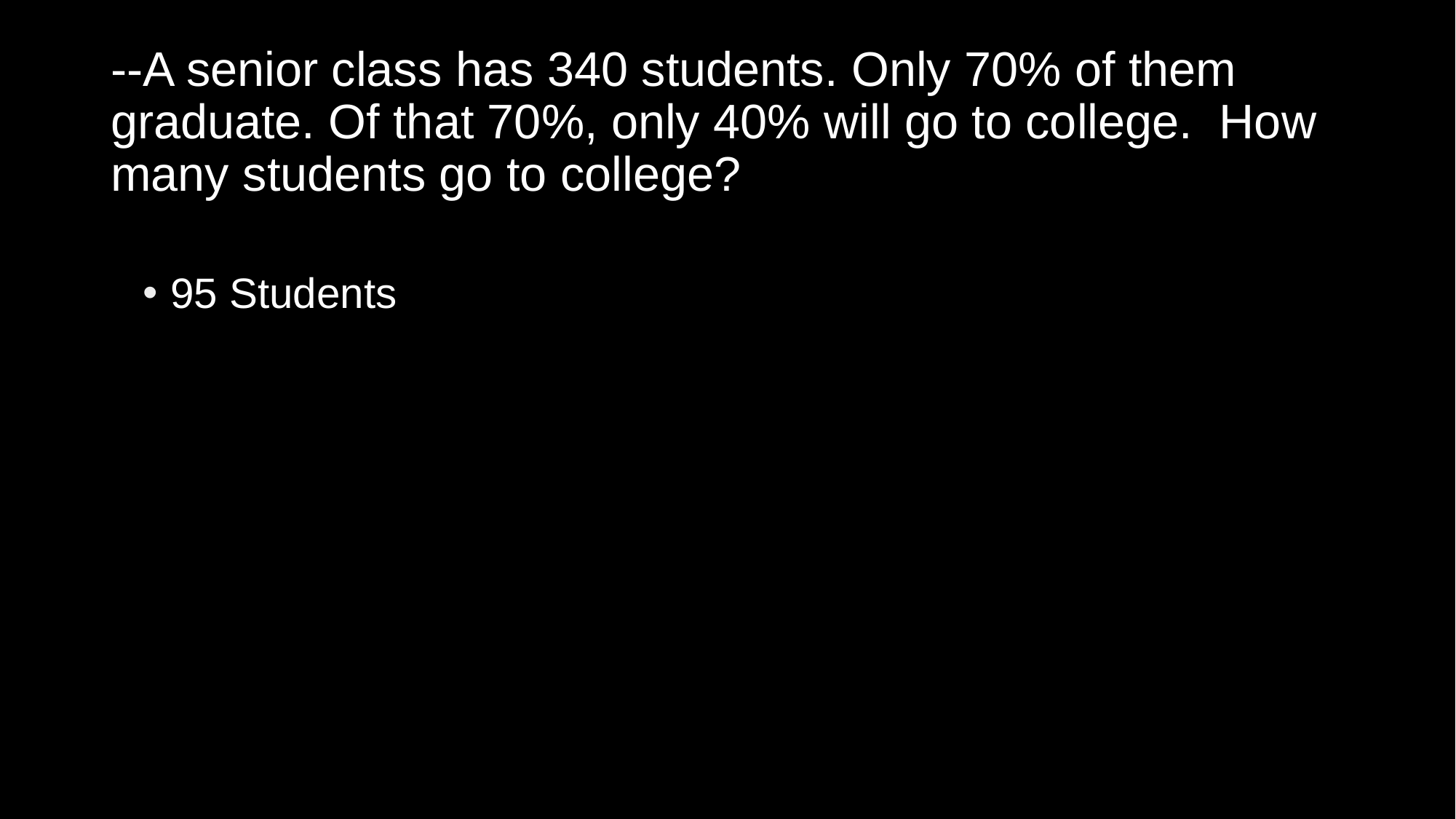

# --A senior class has 340 students. Only 70% of them graduate. Of that 70%, only 40% will go to college.  How many students go to college?
95 Students